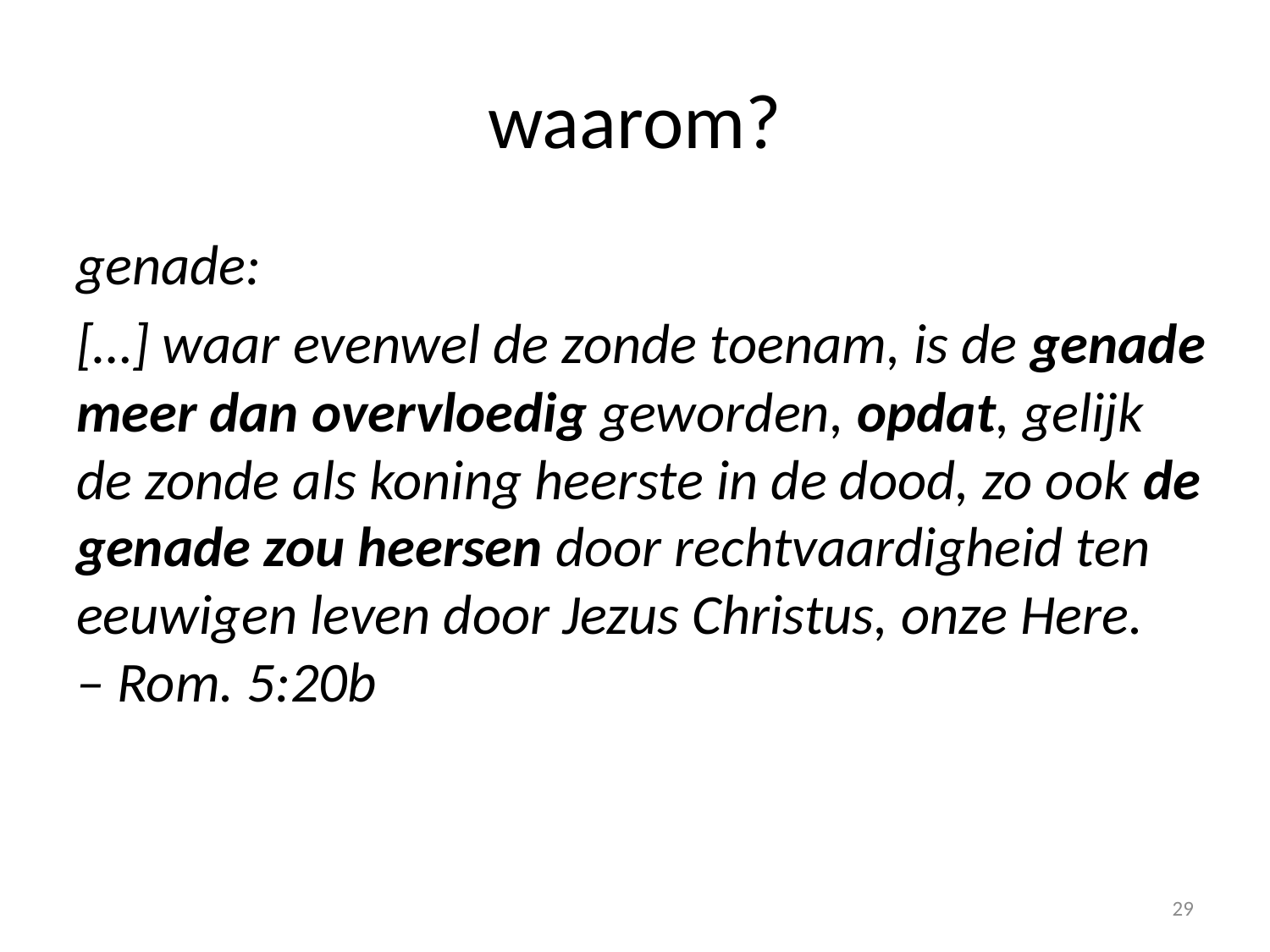

# waarom?
genade:
[…] waar evenwel de zonde toenam, is de genade meer dan overvloedig geworden, opdat, gelijk de zonde als koning heerste in de dood, zo ook de genade zou heersen door rechtvaardigheid ten eeuwigen leven door Jezus Christus, onze Here.
– Rom. 5:20b
29